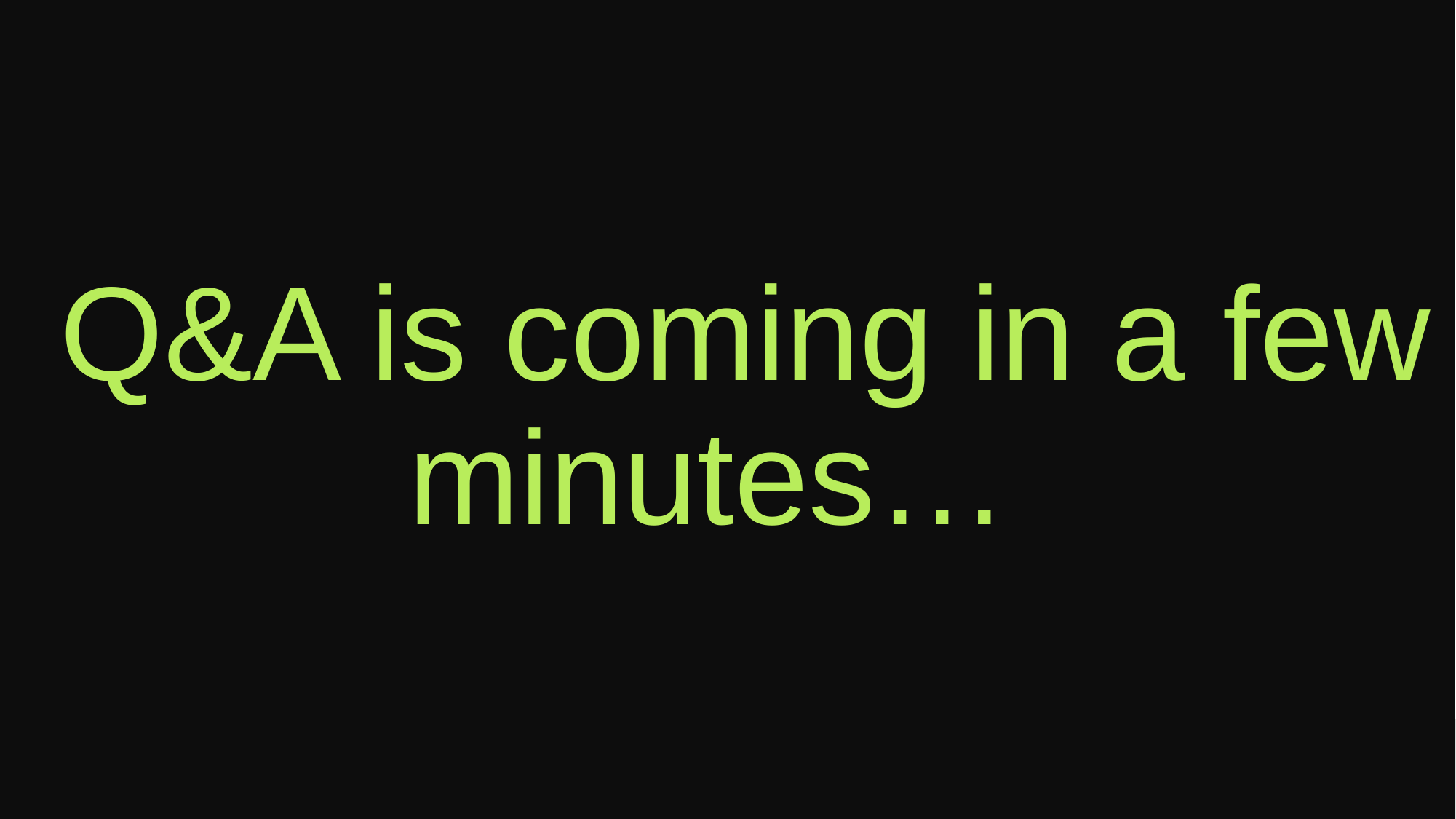

# Q&A is coming in a few minutes…